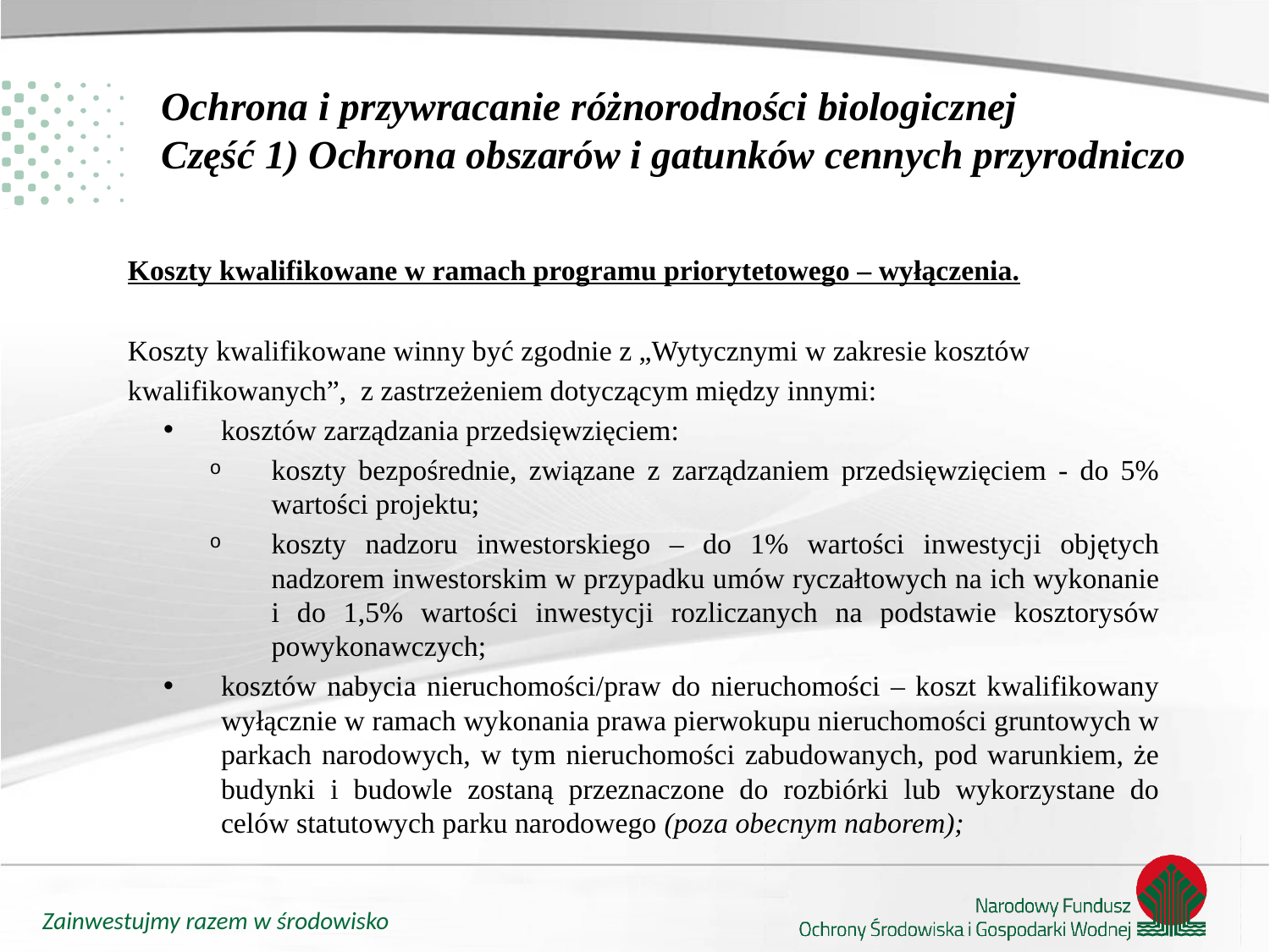

# Ochrona i przywracanie różnorodności biologicznej Część 1) Ochrona obszarów i gatunków cennych przyrodniczo
Koszty kwalifikowane w ramach programu priorytetowego – wyłączenia.

Koszty kwalifikowane winny być zgodnie z „Wytycznymi w zakresie kosztów
kwalifikowanych”,  z zastrzeżeniem dotyczącym między innymi:
kosztów zarządzania przedsięwzięciem:
koszty bezpośrednie, związane z zarządzaniem przedsięwzięciem - do 5% wartości projektu;
koszty nadzoru inwestorskiego – do 1% wartości inwestycji objętych nadzorem inwestorskim w przypadku umów ryczałtowych na ich wykonanie i do 1,5% wartości inwestycji rozliczanych na podstawie kosztorysów powykonawczych;
kosztów nabycia nieruchomości/praw do nieruchomości – koszt kwalifikowany wyłącznie w ramach wykonania prawa pierwokupu nieruchomości gruntowych w parkach narodowych, w tym nieruchomości zabudowanych, pod warunkiem, że budynki i budowle zostaną przeznaczone do rozbiórki lub wykorzystane do celów statutowych parku narodowego (poza obecnym naborem);